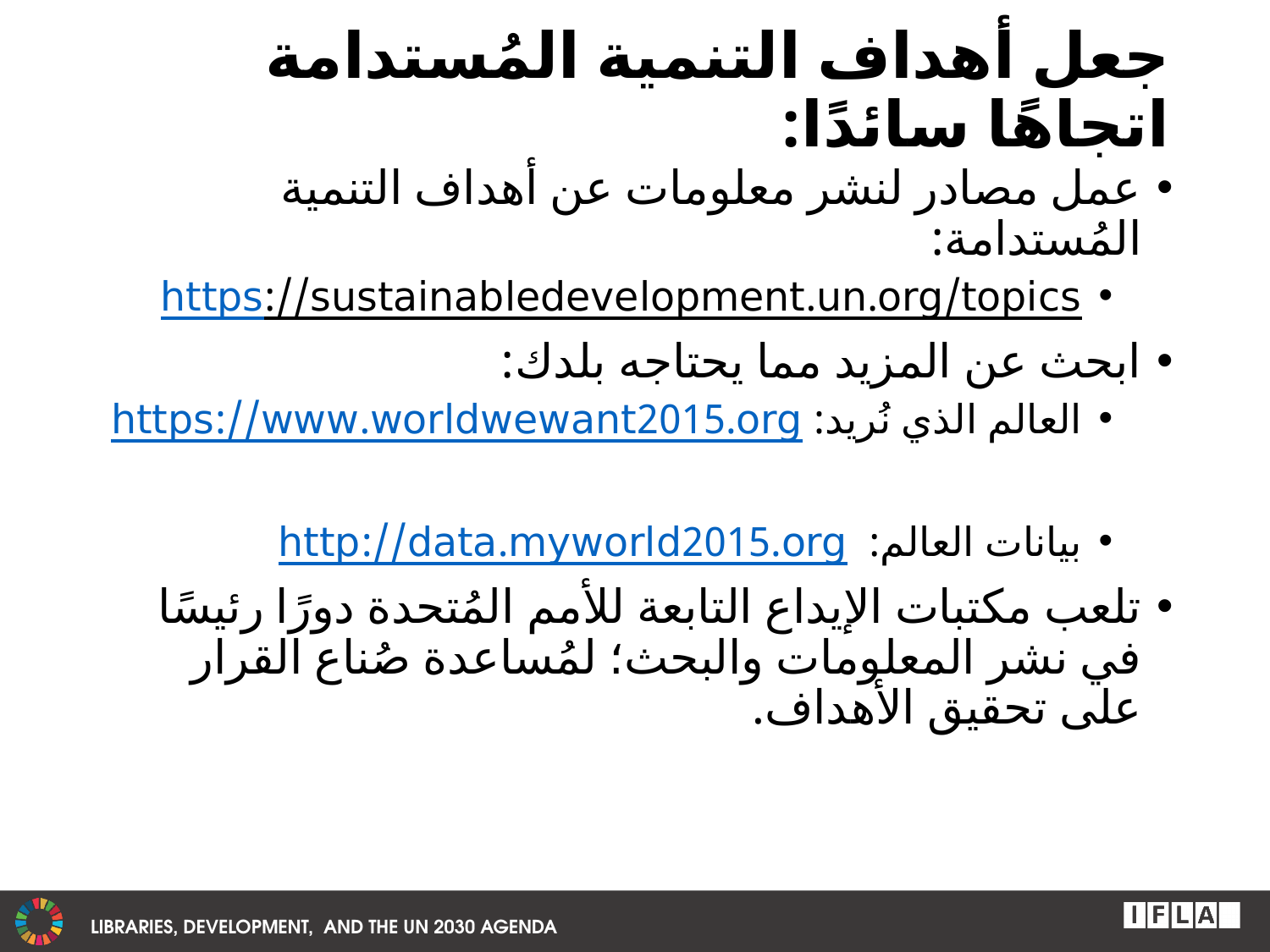

# جعل أهداف التنمية المُستدامة اتجاهًا سائدًا:
عمل مصادر لنشر معلومات عن أهداف التنمية المُستدامة:
https://sustainabledevelopment.un.org/topics
ابحث عن المزيد مما يحتاجه بلدك:
العالم الذي نُريد: https://www.worldwewant2015.org

بيانات العالم:  http://data.myworld2015.org
تلعب مكتبات الإيداع التابعة للأمم المُتحدة دورًا رئيسًا في نشر المعلومات والبحث؛ لمُساعدة صُناع القرار على تحقيق الأهداف.